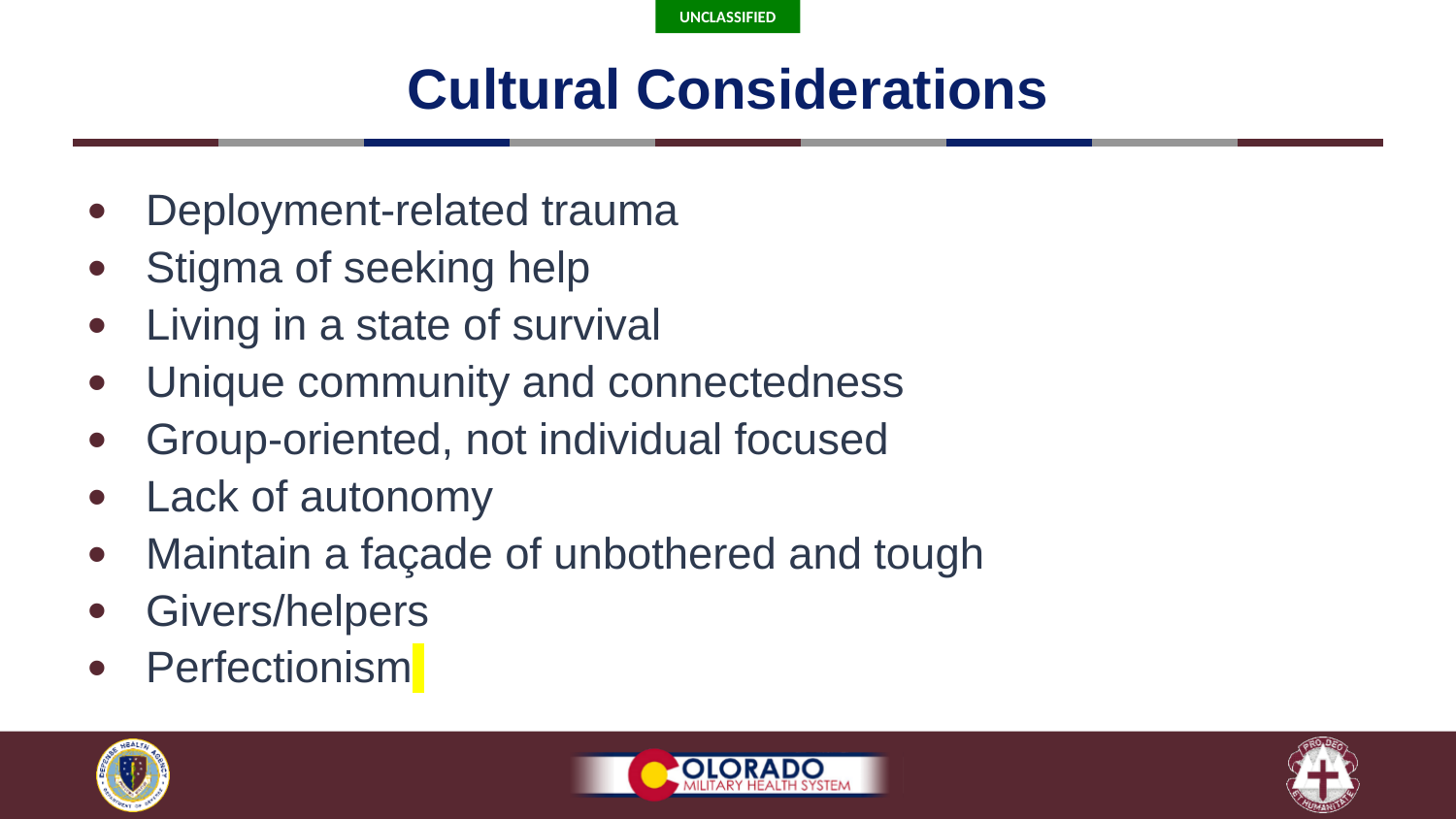

# Cultural Considerations
Deployment-related trauma
Stigma of seeking help
Living in a state of survival
Unique community and connectedness
Group-oriented, not individual focused
Lack of autonomy
Maintain a façade of unbothered and tough
Givers/helpers
Perfectionism